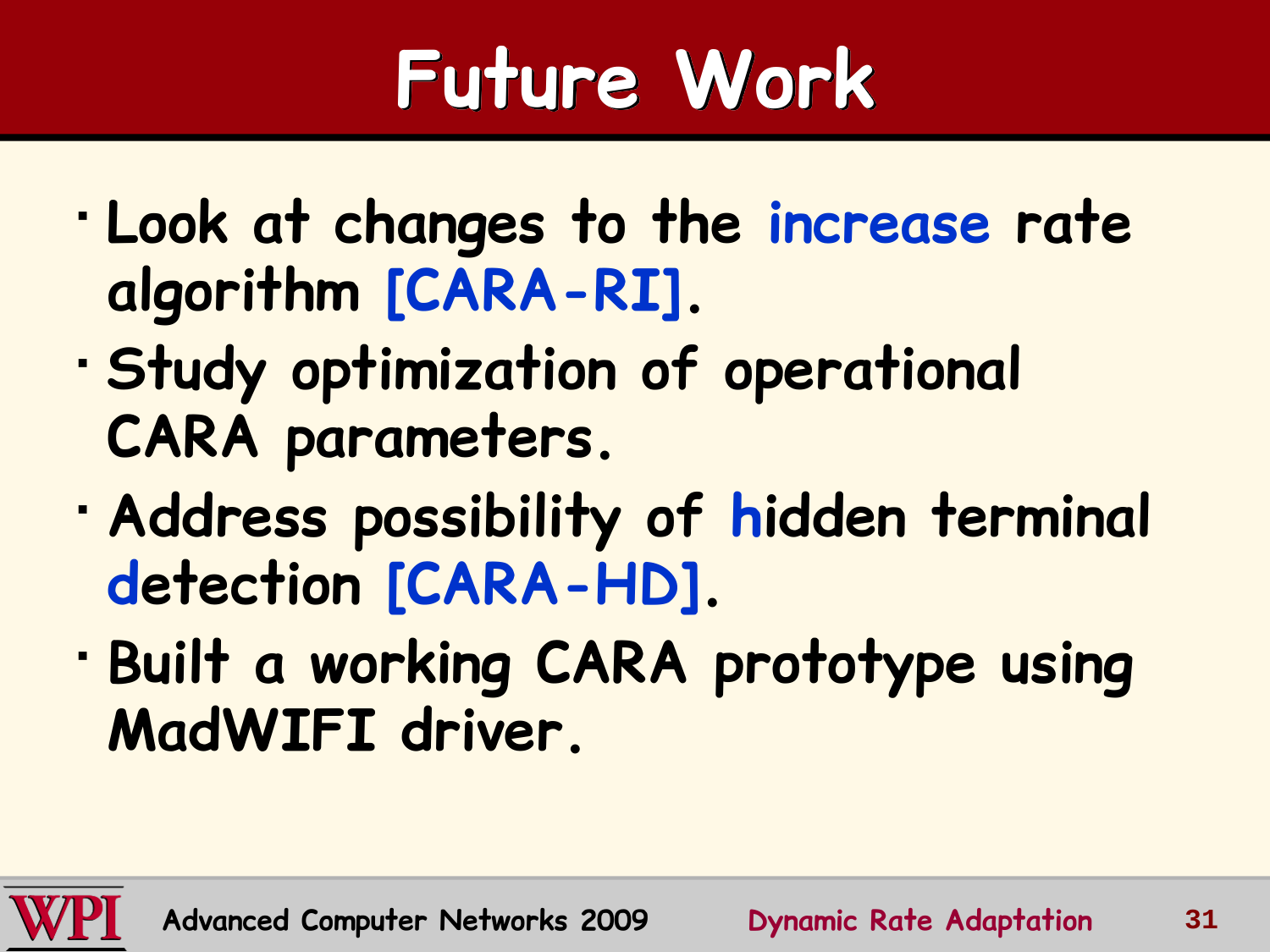

# Future Work
Look at changes to the increase rate algorithm [CARA-RI].
Study optimization of operational CARA parameters.
Address possibility of hidden terminal detection [CARA-HD].
Built a working CARA prototype using MadWIFI driver.
31
Advanced Computer Networks 2009        Dynamic Rate Adaptation